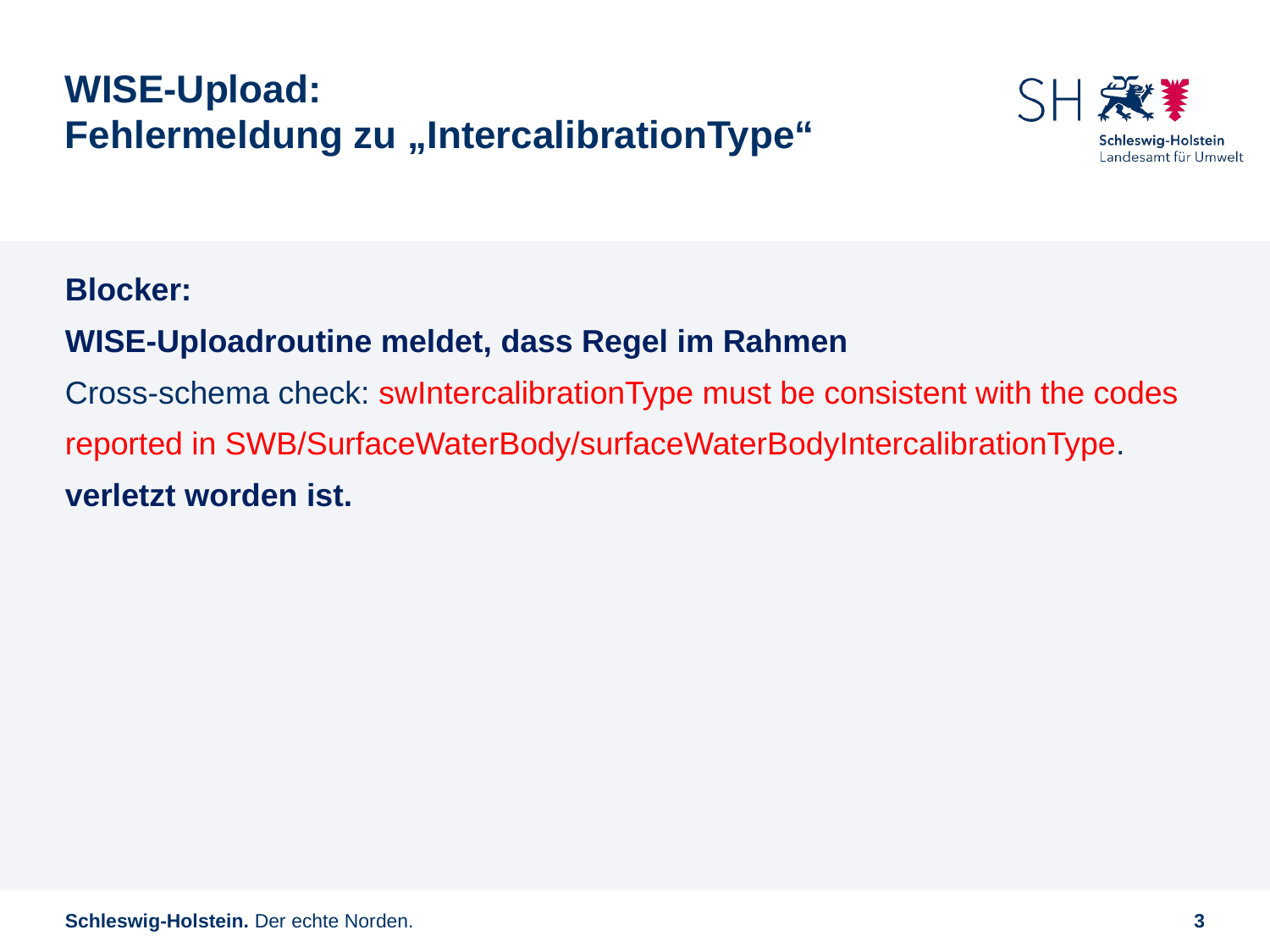

# WISE-Upload: Fehlermeldung zu „IntercalibrationType“
Blocker:
WISE-Uploadroutine meldet, dass Regel im Rahmen
Cross-schema check: swIntercalibrationType must be consistent with the codes reported in SWB/SurfaceWaterBody/surfaceWaterBodyIntercalibrationType.
verletzt worden ist.